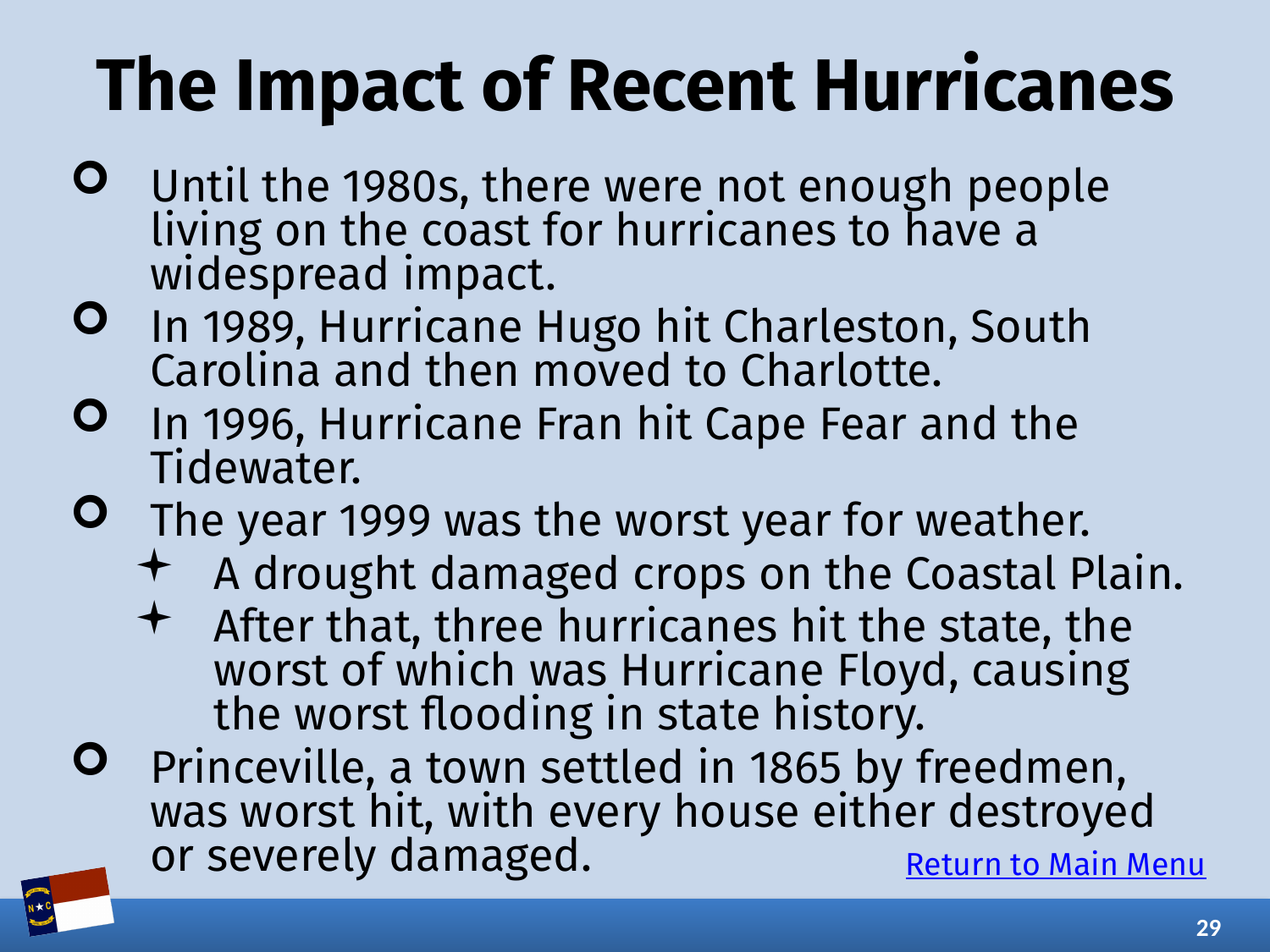

# The Impact of Recent Hurricanes
Until the 1980s, there were not enough people living on the coast for hurricanes to have a widespread impact.
In 1989, Hurricane Hugo hit Charleston, South Carolina and then moved to Charlotte.
In 1996, Hurricane Fran hit Cape Fear and the Tidewater.
The year 1999 was the worst year for weather.
A drought damaged crops on the Coastal Plain.
After that, three hurricanes hit the state, the worst of which was Hurricane Floyd, causing the worst flooding in state history.
Princeville, a town settled in 1865 by freedmen, was worst hit, with every house either destroyed or severely damaged.
Return to Main Menu
29